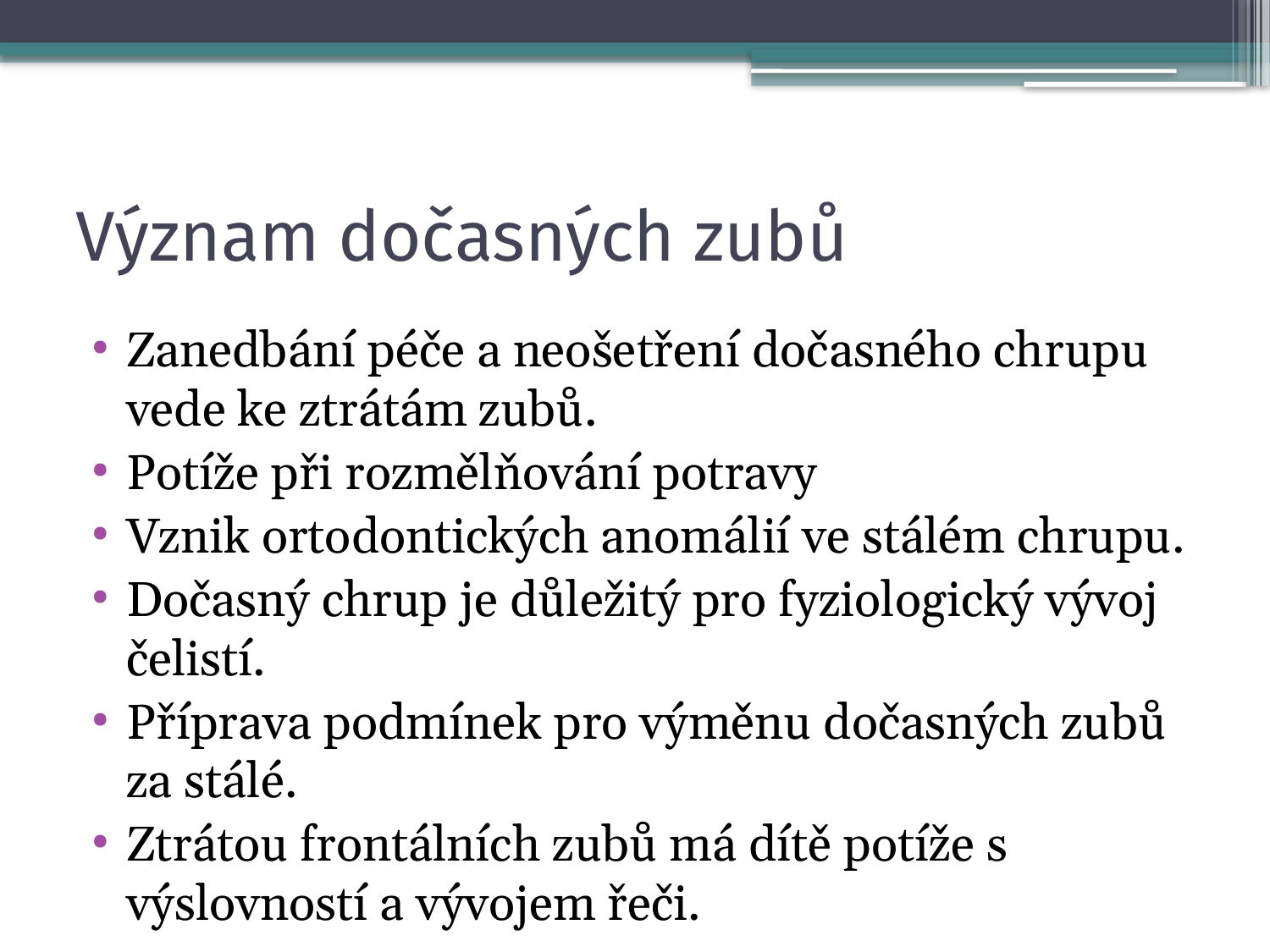

# Význam dočasných zubů
Zanedbání péče a neošetření dočasného chrupu vede ke ztrátám zubů.
Potíže při rozmělňování potravy
Vznik ortodontických anomálií ve stálém chrupu.
Dočasný chrup je důležitý pro fyziologický vývoj čelistí.
Příprava podmínek pro výměnu dočasných zubů za stálé.
Ztrátou frontálních zubů má dítě potíže s výslovností a vývojem řeči.